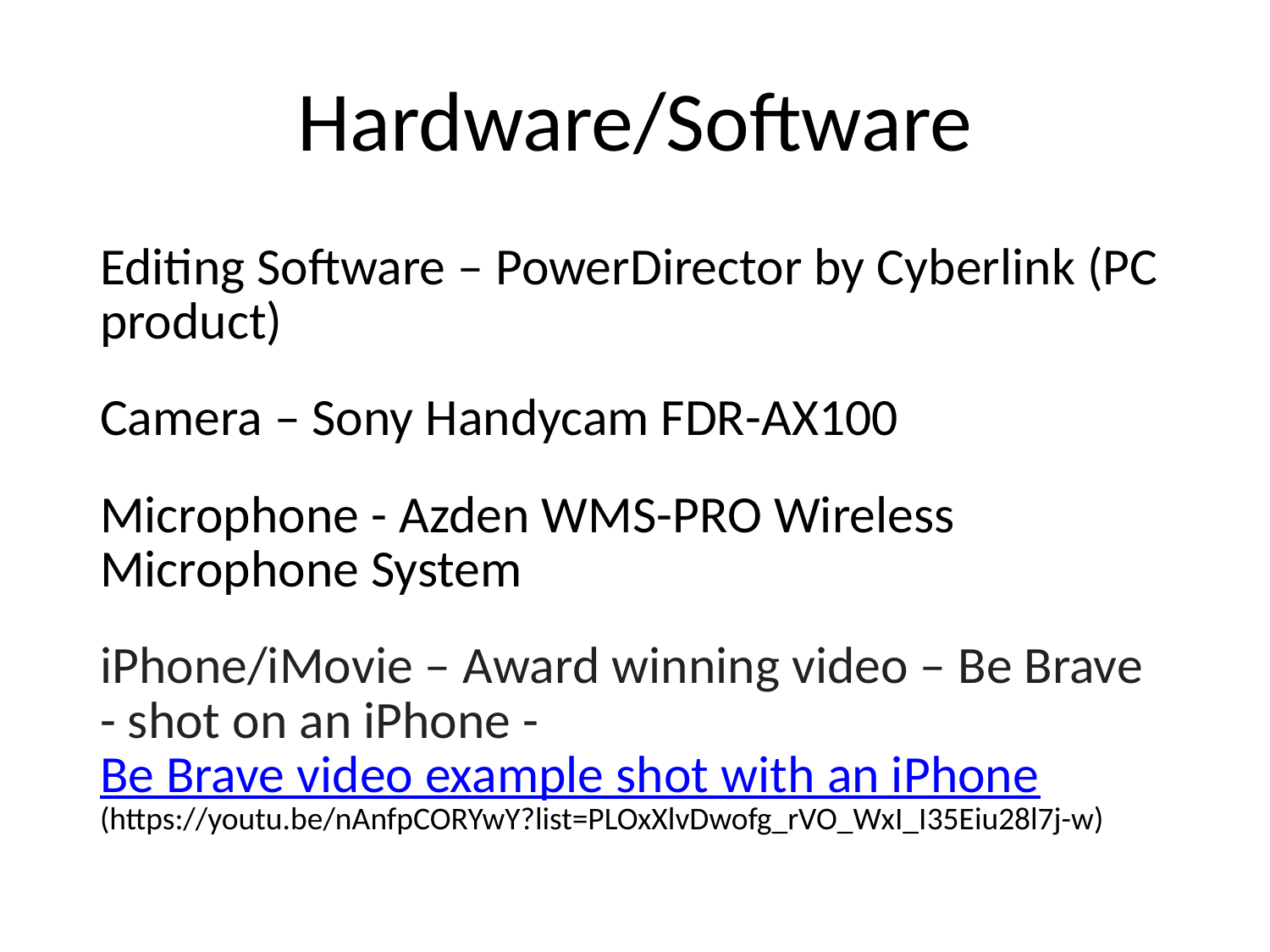

# Hardware/Software
Editing Software – PowerDirector by Cyberlink (PC product)
Camera – Sony Handycam FDR-AX100
Microphone - Azden WMS-PRO Wireless Microphone System
iPhone/iMovie – Award winning video – Be Brave - shot on an iPhone - Be Brave video example shot with an iPhone (https://youtu.be/nAnfpCORYwY?list=PLOxXlvDwofg_rVO_WxI_I35Eiu28l7j-w)